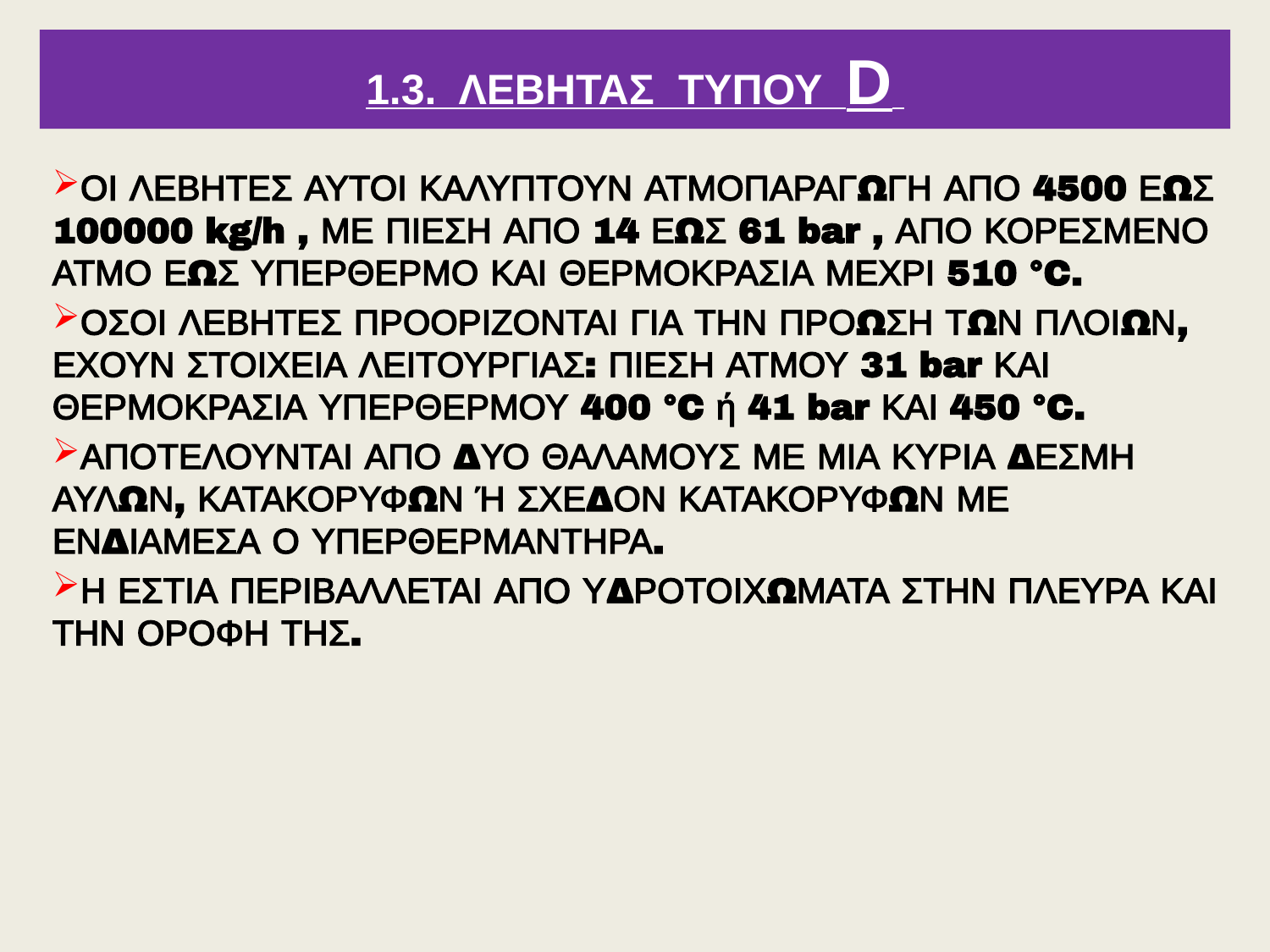

# 1.3.  ΛΕΒΗΤΑΣ  ΤΥΠΟΥ  D
ΟΙ ΛΕΒΗΤΕΣ ΑΥΤΟΙ ΚΑΛΥΠΤΟΥΝ ΑΤΜΟΠΑΡΑΓΩΓΗ ΑΠΟ 4500 ΕΩΣ 100000 kg/h , ΜΕ ΠΙΕΣΗ ΑΠΟ 14 ΕΩΣ 61 bar , ΑΠΟ ΚΟΡΕΣΜΕΝΟ ΑΤΜΟ ΕΩΣ ΥΠΕΡΘΕΡΜΟ ΚΑΙ ΘΕΡΜΟΚΡΑΣΙΑ ΜΕΧΡΙ 510 °C.
ΟΣΟΙ ΛΕΒΗΤΕΣ ΠΡΟΟΡΙΖΟΝΤΑΙ ΓΙΑ ΤΗΝ ΠΡΟΩΣΗ ΤΩΝ ΠΛΟΙΩΝ, ΕΧΟΥΝ ΣΤΟΙΧΕΙΑ ΛΕΙΤΟΥΡΓΙΑΣ: ΠΙΕΣΗ ΑΤΜΟΥ 31 bar ΚΑΙ ΘΕΡΜΟΚΡΑΣΙΑ ΥΠΕΡΘΕΡΜΟΥ 400 °C ή 41 bar ΚΑΙ 450 °C.
ΑΠΟΤΕΛΟΥΝΤΑΙ ΑΠΟ ΔΥΟ ΘΑΛΑΜΟΥΣ ΜΕ ΜΙΑ ΚΥΡΙΑ ΔΕΣΜΗ ΑΥΛΩΝ, ΚΑΤΑΚΟΡΥΦΩΝ Ή ΣΧΕΔΟΝ ΚΑΤΑΚΟΡΥΦΩΝ ΜΕ ΕΝΔΙΑΜΕΣΑ Ο ΥΠΕΡΘΕΡΜΑΝΤΗΡΑ.
Η ΕΣΤΙΑ ΠΕΡΙΒΑΛΛΕΤΑΙ ΑΠΟ ΥΔΡΟΤΟΙΧΩΜΑΤΑ ΣΤΗΝ ΠΛΕΥΡΑ ΚΑΙ ΤΗΝ ΟΡΟΦΗ ΤΗΣ.